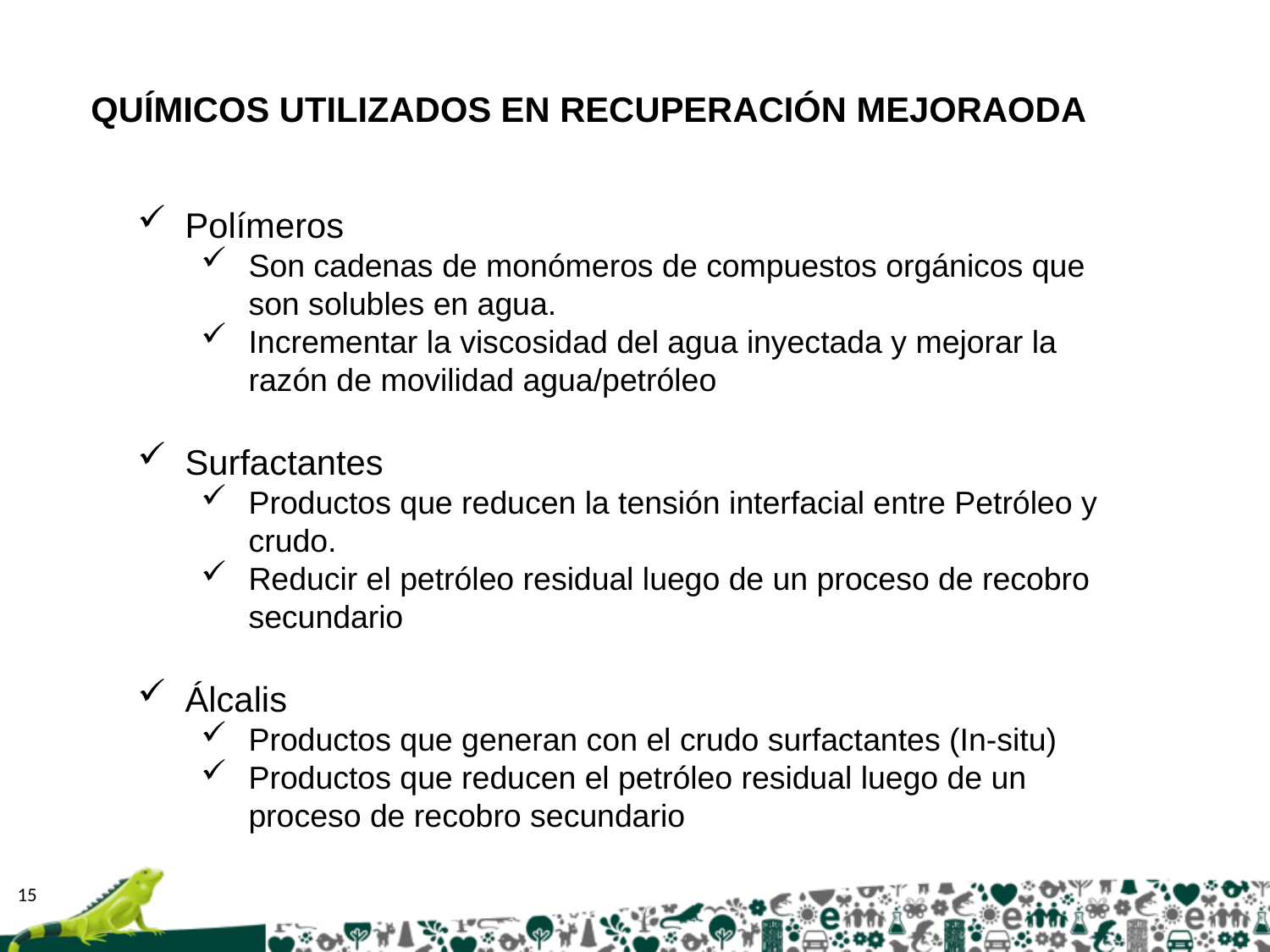

QUÍMICOS UTILIZADOS EN RECUPERACIÓN MEJORAODA
Polímeros
Son cadenas de monómeros de compuestos orgánicos que son solubles en agua.
Incrementar la viscosidad del agua inyectada y mejorar la razón de movilidad agua/petróleo

Surfactantes
Productos que reducen la tensión interfacial entre Petróleo y crudo.
Reducir el petróleo residual luego de un proceso de recobro secundario

Álcalis
Productos que generan con el crudo surfactantes (In-situ)
Productos que reducen el petróleo residual luego de un proceso de recobro secundario
15